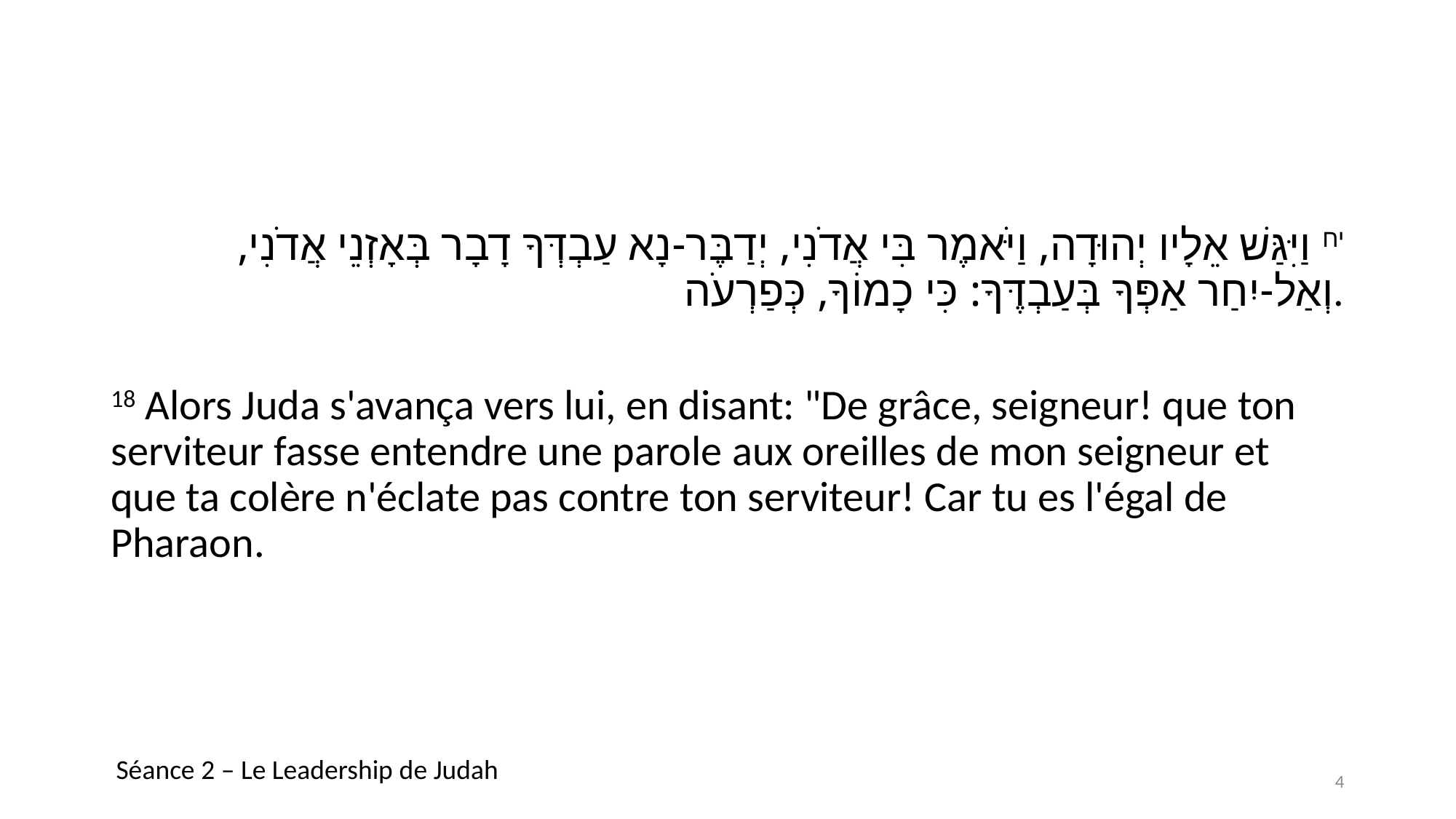

#
יח וַיִּגַּשׁ אֵלָיו יְהוּדָה, וַיֹּאמֶר בִּי אֲדֹנִי, יְדַבֶּר-נָא עַבְדְּךָ דָבָר בְּאָזְנֵי אֲדֹנִי, וְאַל-יִחַר אַפְּךָ בְּעַבְדֶּךָ: כִּי כָמוֹךָ, כְּפַרְעֹה.

18 Alors Juda s'avança vers lui, en disant: "De grâce, seigneur! que ton serviteur fasse entendre une parole aux oreilles de mon seigneur et que ta colère n'éclate pas contre ton serviteur! Car tu es l'égal de Pharaon.
Séance 2 – Le Leadership de Judah
4